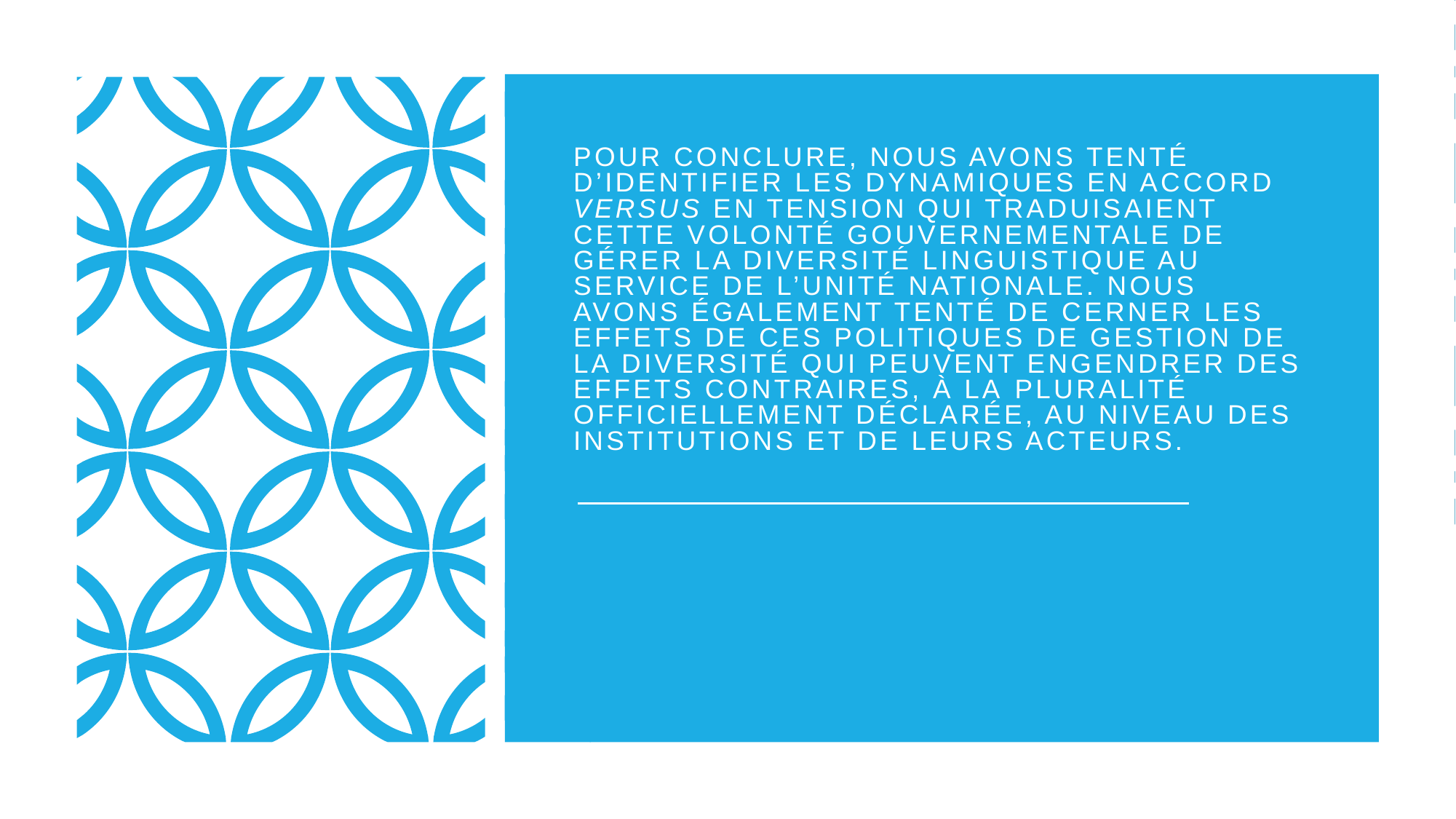

# Pour conclure, nous avons tenté d’identifier les dynamiques en accord versus en tension qui traduisaient cette volonté gouvernementale de gérer la diversité linguistique au service de l’unité nationale. Nous avons également tenté de cerner les effets de ces politiques de gestion de la diversité qui peuvent engendrer des effets contraires, à la pluralité officiellement déclarée, au niveau des institutions et de leurs acteurs.